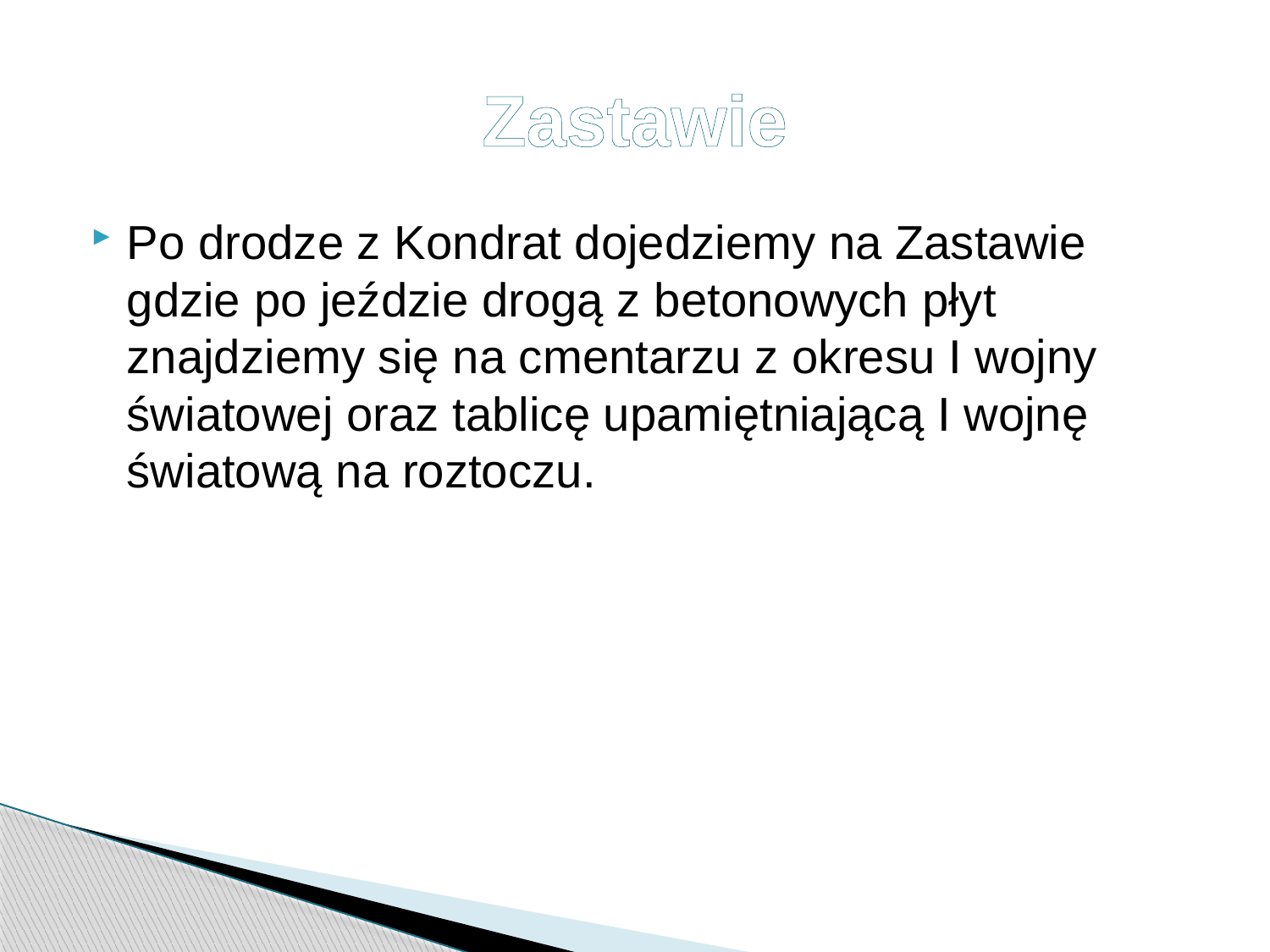

# Zastawie
Po drodze z Kondrat dojedziemy na Zastawie gdzie po jeździe drogą z betonowych płyt znajdziemy się na cmentarzu z okresu I wojny światowej oraz tablicę upamiętniającą I wojnę światową na roztoczu.